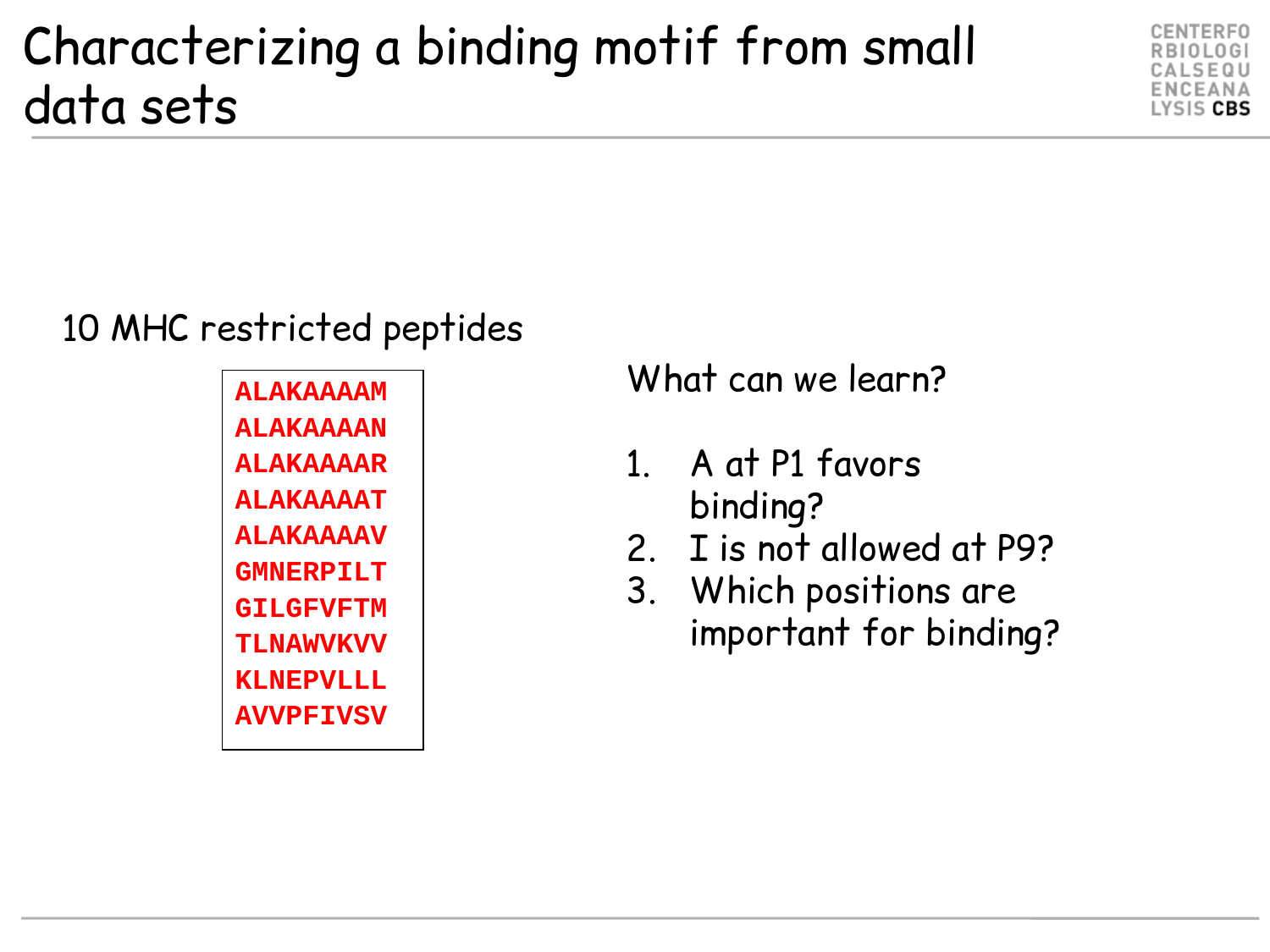

# Characterizing a binding motif from small data sets
10 MHC restricted peptides

What can we learn?

A at P1 favors
binding?
I is not allowed at P9?
Which positions are important for binding?

ALAKAAAAM
ALAKAAAAN
ALAKAAAAR
ALAKAAAAT
ALAKAAAAV
GMNERPILT
GILGFVFTM
TLNAWVKVV
KLNEPVLLL
AVVPFIVSV